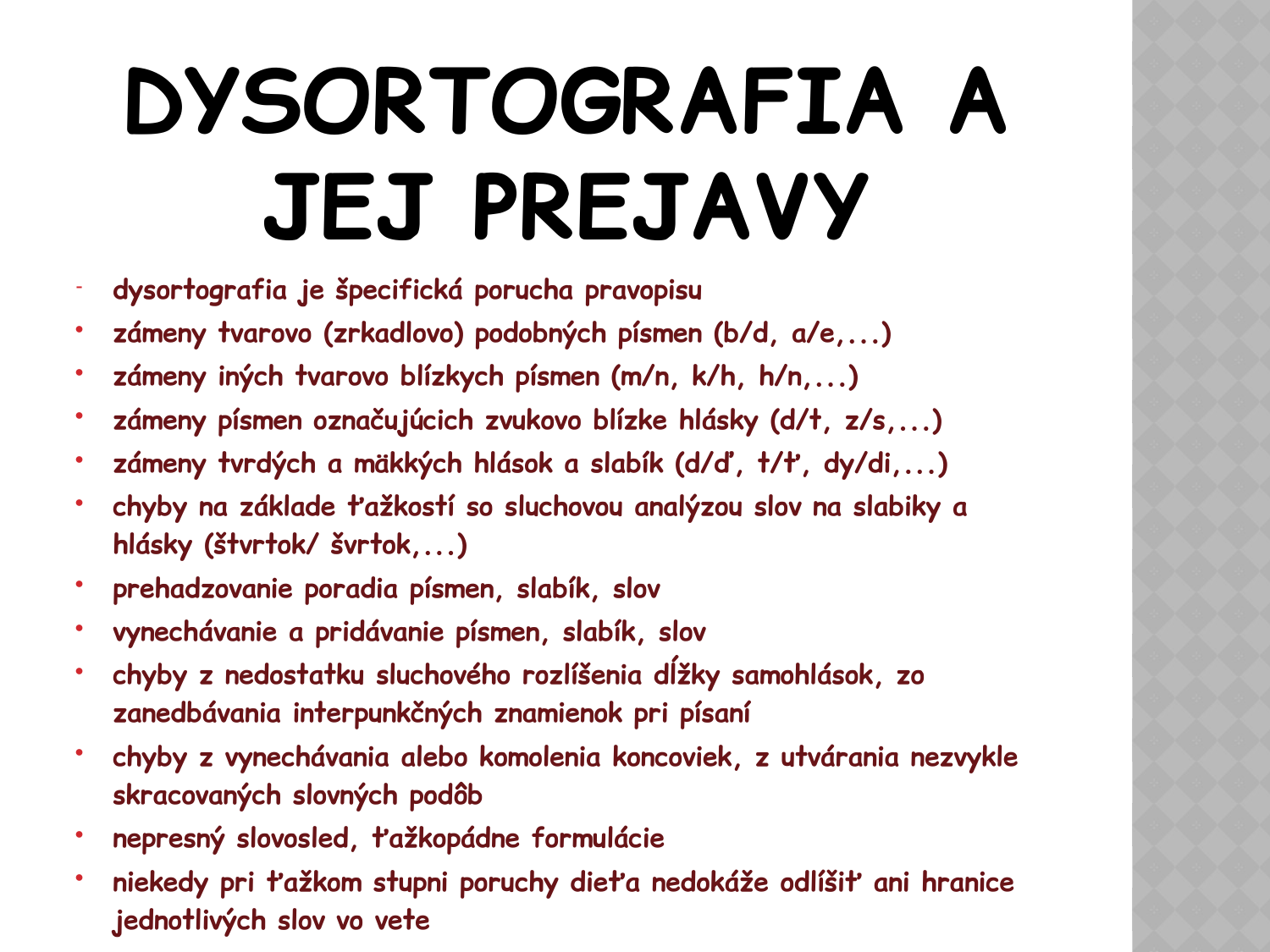

# Dysortografia a jej prejavy
dysortografia je špecifická porucha pravopisu
zámeny tvarovo (zrkadlovo) podobných písmen (b/d, a/e,...)
zámeny iných tvarovo blízkych písmen (m/n, k/h, h/n,...)
zámeny písmen označujúcich zvukovo blízke hlásky (d/t, z/s,...)
zámeny tvrdých a mäkkých hlások a slabík (d/ď, t/ť, dy/di,...)
chyby na základe ťažkostí so sluchovou analýzou slov na slabiky a hlásky (štvrtok/ švrtok,...)
prehadzovanie poradia písmen, slabík, slov
vynechávanie a pridávanie písmen, slabík, slov
chyby z nedostatku sluchového rozlíšenia dĺžky samohlások, zo zanedbávania interpunkčných znamienok pri písaní
chyby z vynechávania alebo komolenia koncoviek, z utvárania nezvykle skracovaných slovných podôb
nepresný slovosled, ťažkopádne formulácie
niekedy pri ťažkom stupni poruchy dieťa nedokáže odlíšiť ani hranice jednotlivých slov vo vete